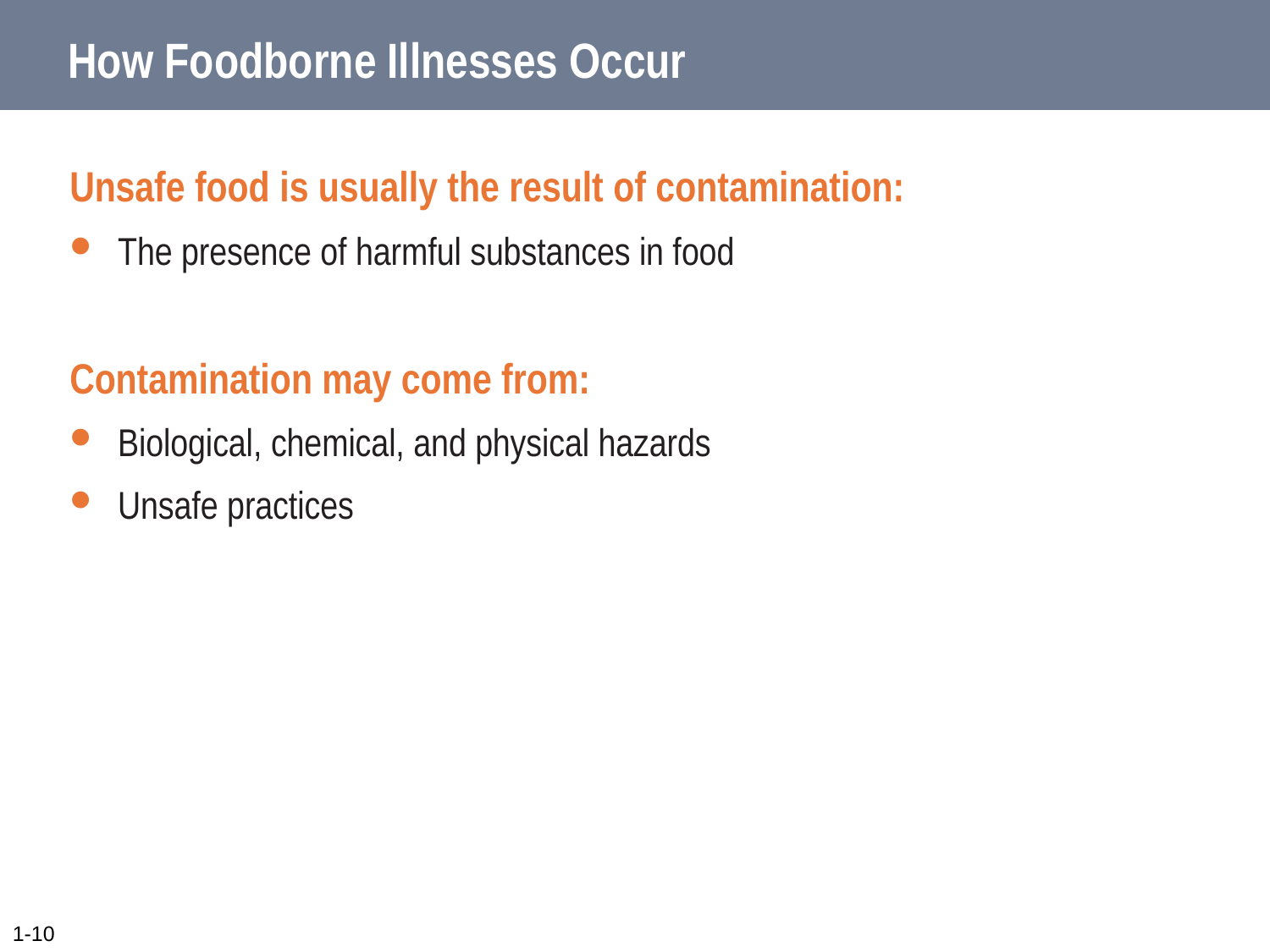

# How Foodborne Illnesses Occur
Unsafe food is usually the result of contamination:
The presence of harmful substances in food

Contamination may come from:
Biological, chemical, and physical hazards
Unsafe practices

1-10